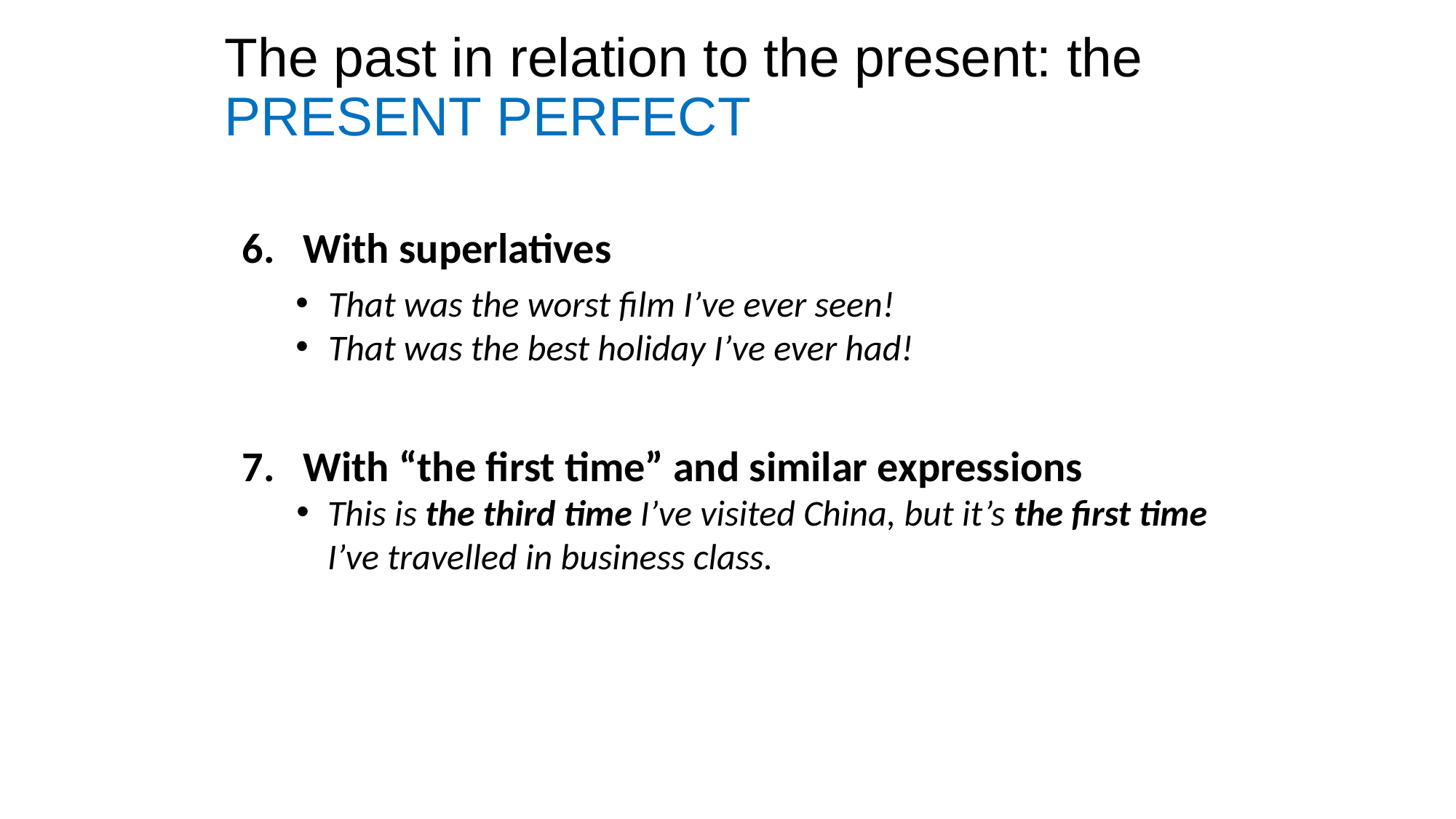

# The past in relation to the present: the PRESENT PERFECT
With superlatives
That was the worst film I’ve ever seen!
That was the best holiday I’ve ever had!

With “the first time” and similar expressions
This is the third time I’ve visited China, but it’s the first time I’ve travelled in business class.